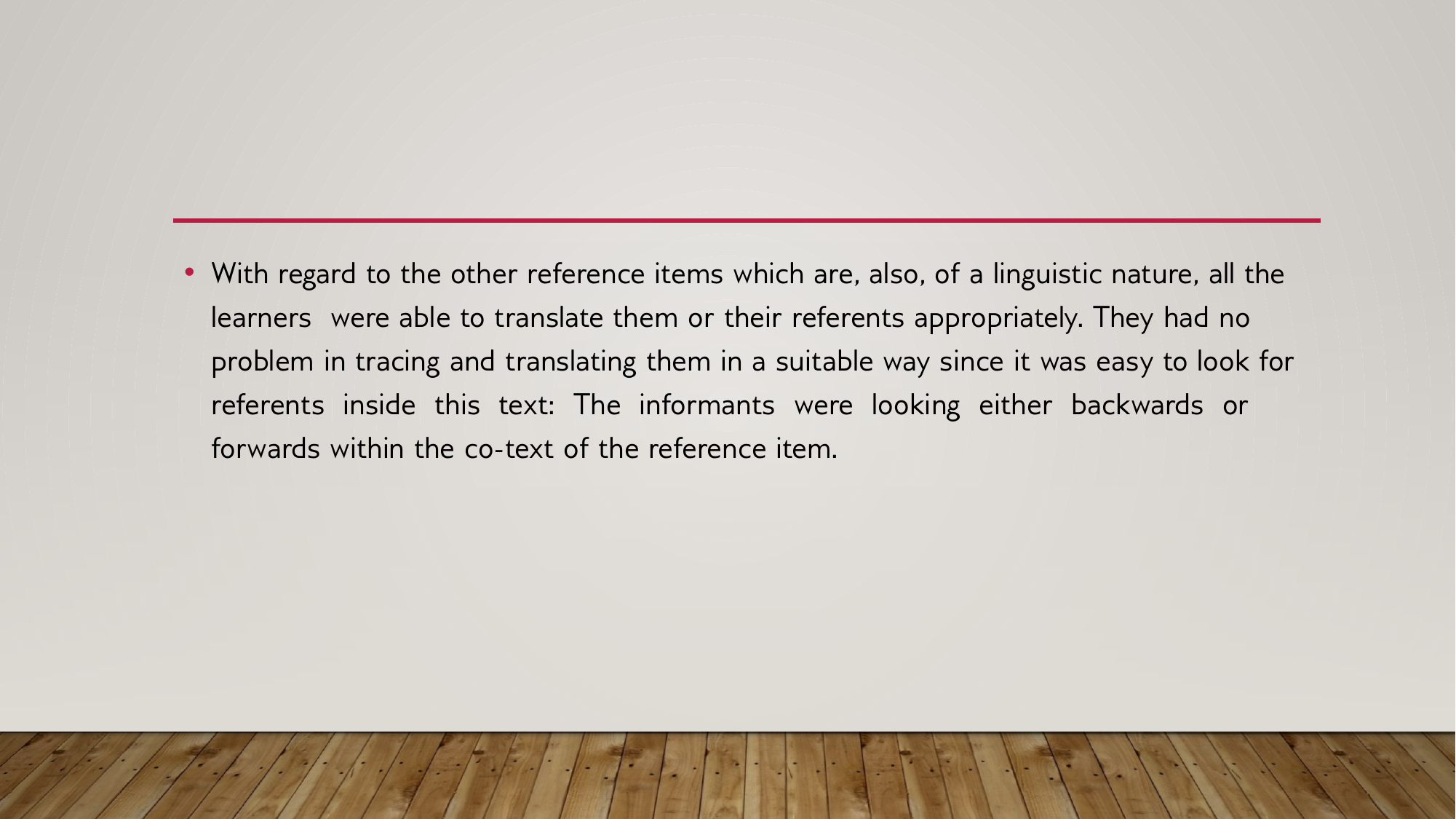

#
With regard to the other reference items which are, also, of a linguistic nature, all the  learners  were able to translate them or their referents appropriately. They had no problem in tracing and translating them in a suitable way since it was easy to look for  referents  inside  this  text:  The  informants  were  looking  either  backwards  or forwards within the co-text of the reference item.